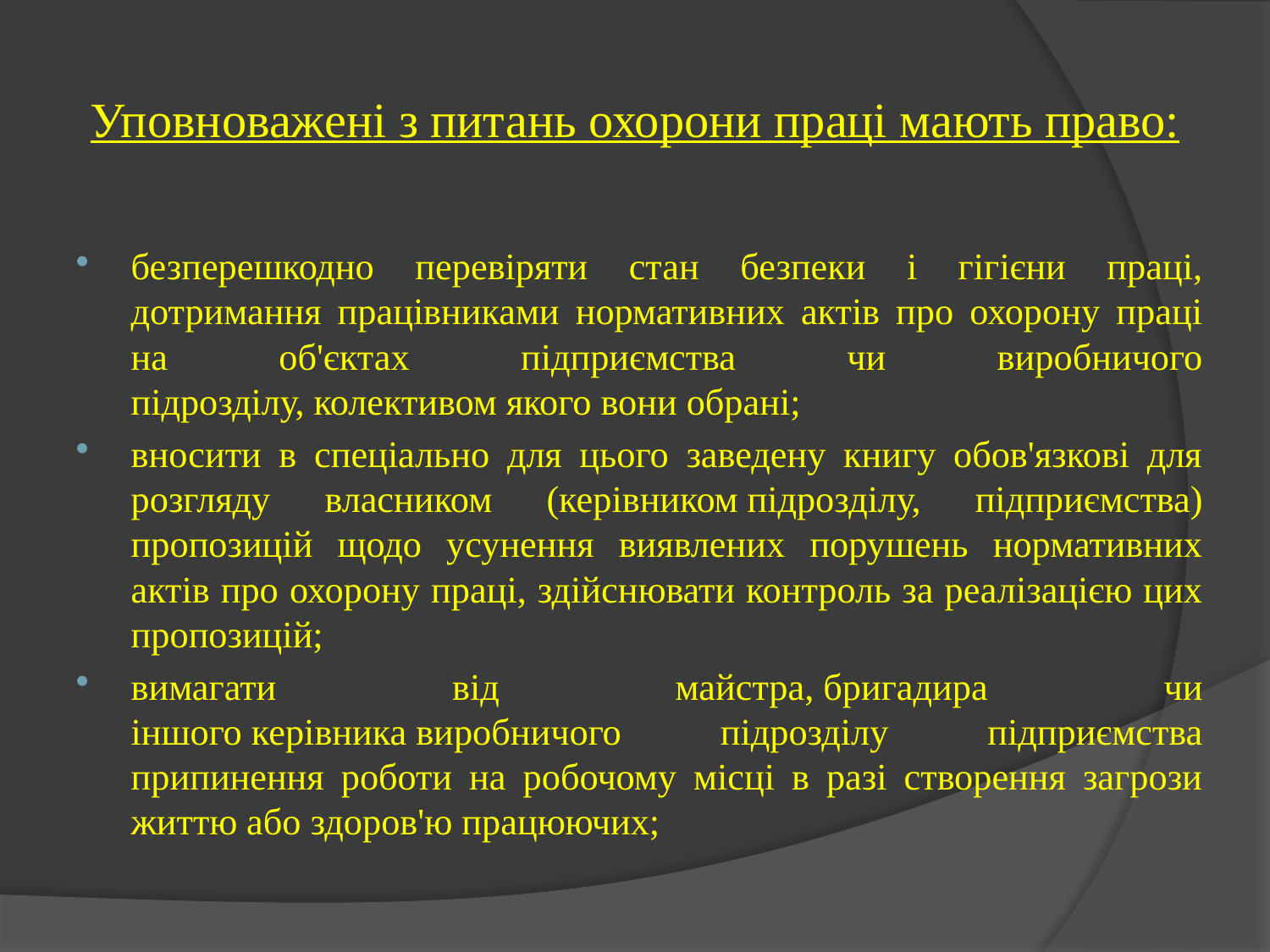

# Уповноважені з питань охорони праці мають право:
безперешкодно перевіряти стан безпеки і гігієни праці, дотримання працівниками нормативних актів про охорону праці на об'єктах підприємства чи виробничого підрозділу, колективом якого вони обрані;
вносити в спеціально для цього заведену книгу обов'язкові для розгляду власником (керівником підрозділу, підприємства) пропозицій щодо усунення виявлених порушень нормативних актів про охорону праці, здійснювати контроль за реалізацією цих пропозицій;
вимагати від майстра, бригадира чи іншого керівника виробничого підрозділу підприємства припинення роботи на робочому місці в разі створення загрози життю або здоров'ю працюючих;